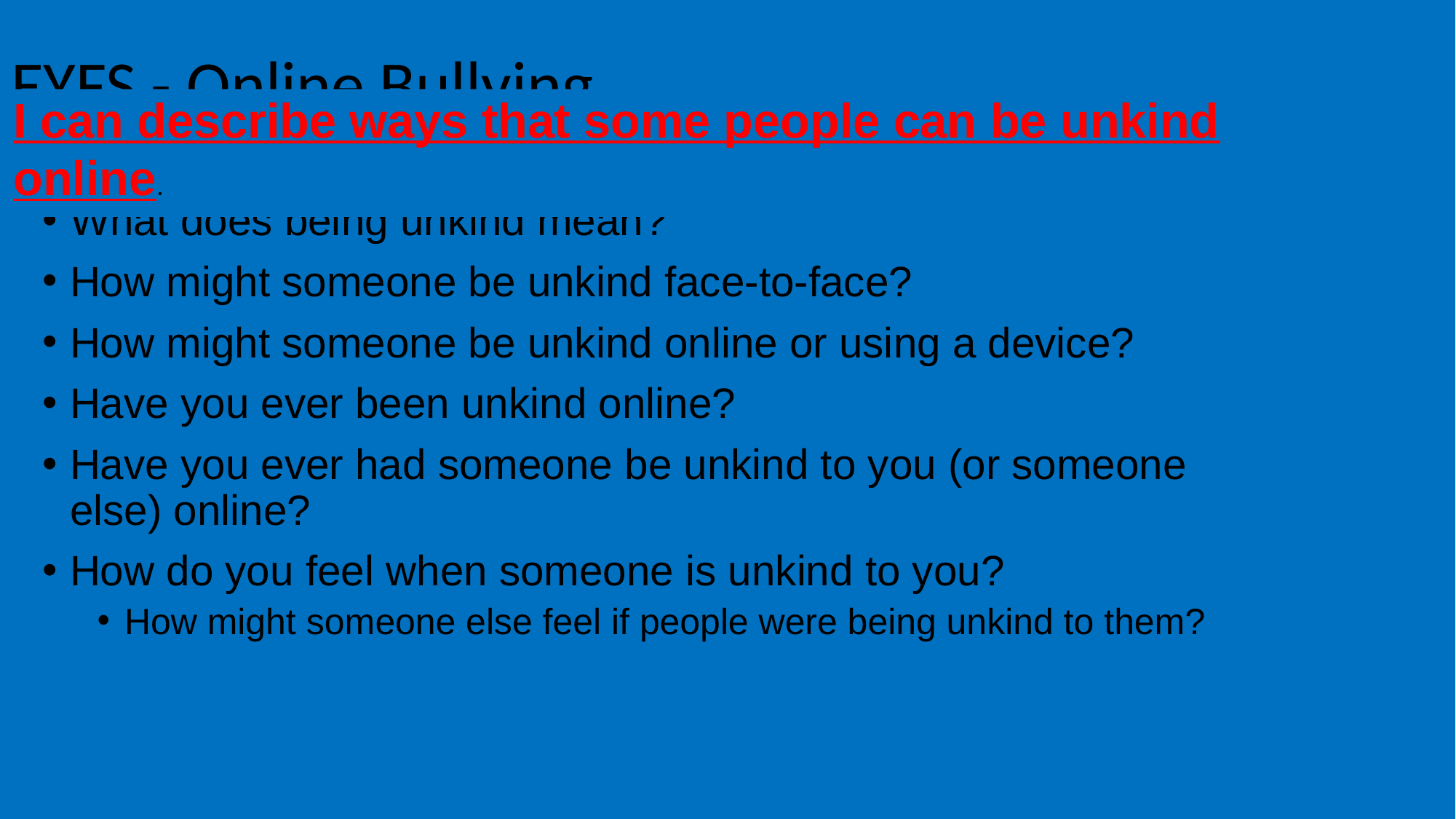

# EYFS - Online Bullying
I can describe ways that some people can be unkind online.
What does being unkind mean?
How might someone be unkind face-to-face?
How might someone be unkind online or using a device?
Have you ever been unkind online?
Have you ever had someone be unkind to you (or someone else) online?
How do you feel when someone is unkind to you?
How might someone else feel if people were being unkind to them?